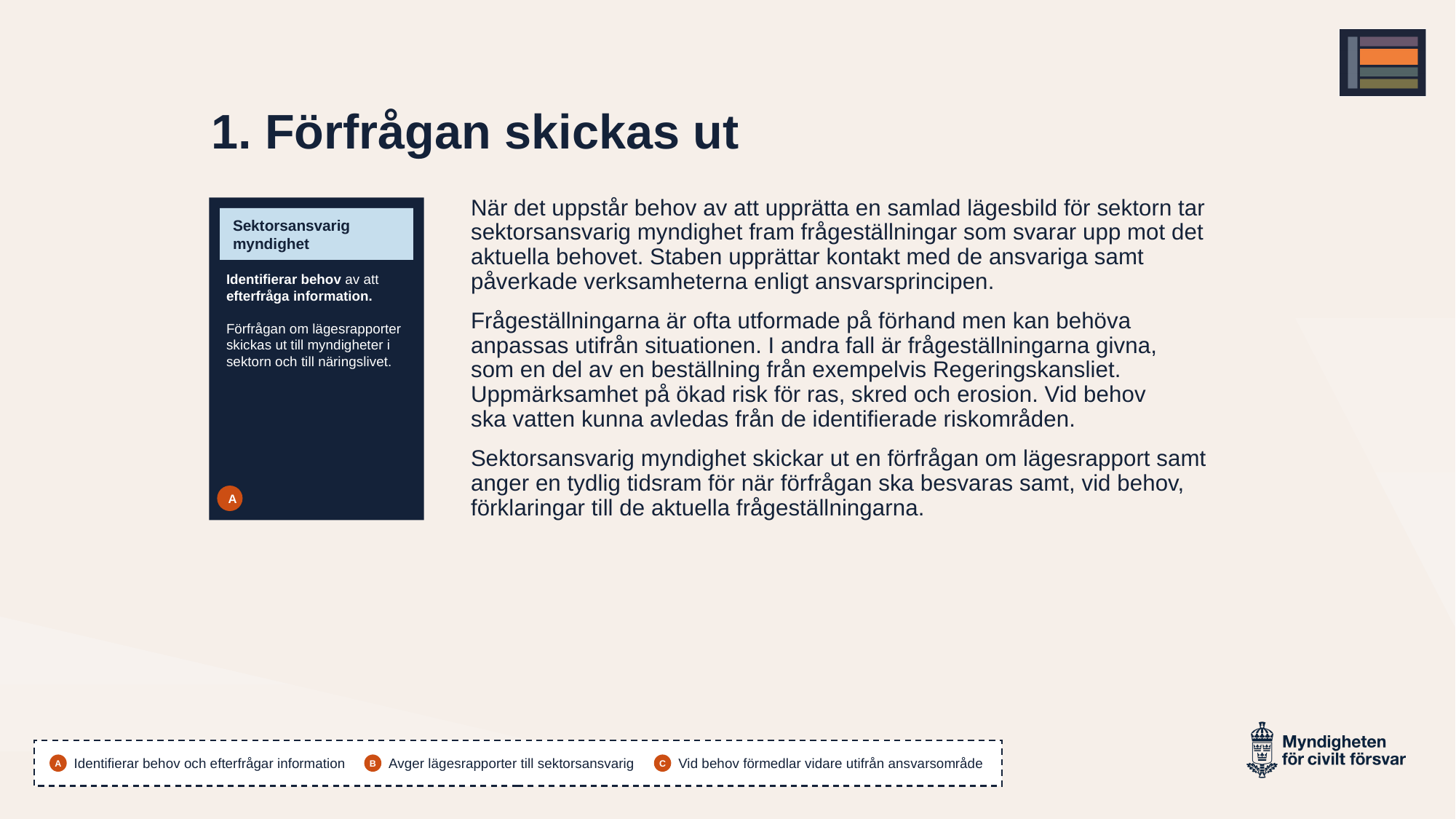

# 1. Förfrågan skickas ut​
När det uppstår behov av att upprätta en samlad lägesbild för sektorn tar sektorsansvarig myndighet fram frågeställningar som svarar upp mot det aktuella behovet. Staben upprättar kontakt med de ansvariga samt påverkade verksamheterna enligt ansvarsprincipen.
Frågeställningarna är ofta utformade på förhand men kan behöva anpassas utifrån situationen. I andra fall är frågeställningarna givna,
som en del av en beställning från exempelvis Regeringskansliet. Uppmärksamhet på ökad risk för ras, skred och erosion. Vid behov
ska vatten kunna avledas från de identifierade riskområden.
Sektorsansvarig myndighet skickar ut en förfrågan om lägesrapport samt anger en tydlig tidsram för när förfrågan ska besvaras samt, vid behov, förklaringar till de aktuella frågeställningarna. ​
Identifierar behov av att efterfråga information.

Förfrågan om lägesrapporter skickas ut till myndigheter i sektorn och till näringslivet.
Sektorsansvarig
myndighet​​
A

Identifierar behov och efterfrågar information​
A
Avger lägesrapporter till sektorsansvarig​
B
Vid behov förmedlar vidare utifrån ansvarsområde​
C